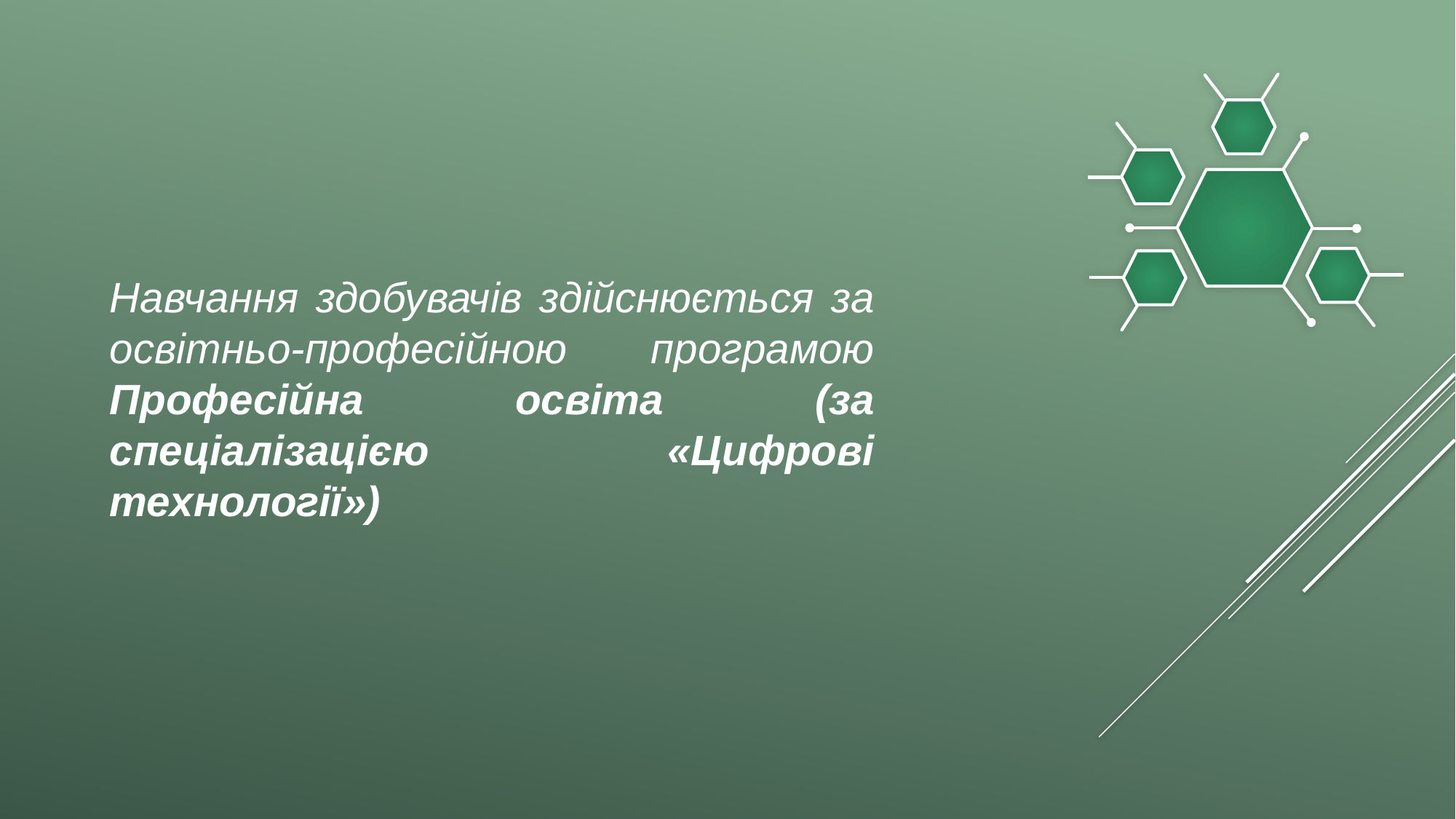

Навчання здобувачів здійснюється за освітньо-професійною програмою Професійна освіта (за спеціалізацією «Цифрові технології»)